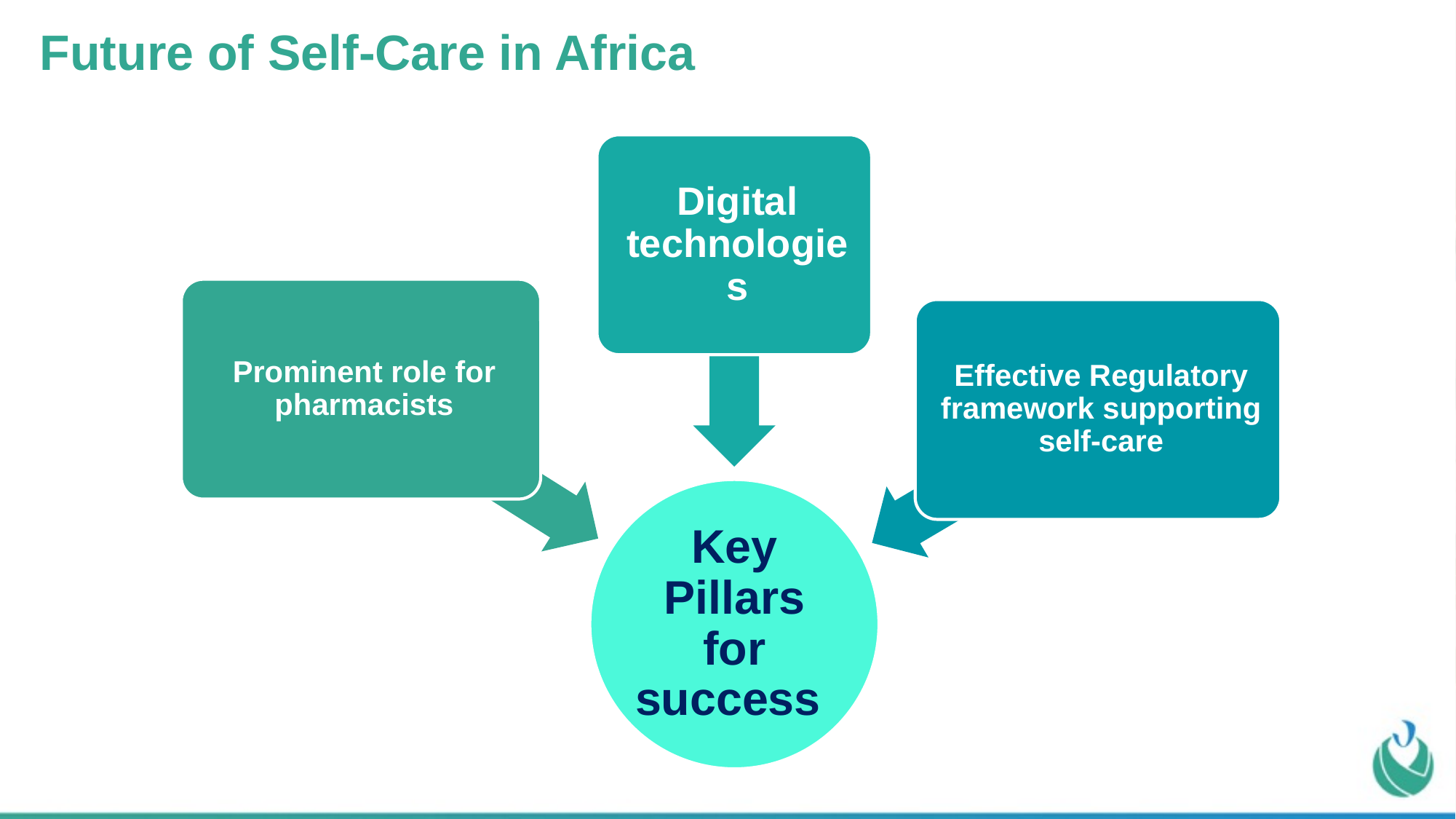

Future of Self-Care in Africa
Key Pillars for success
Prominent role for pharmacists
Digital technologies
Effective Regulatory framework supporting self-care